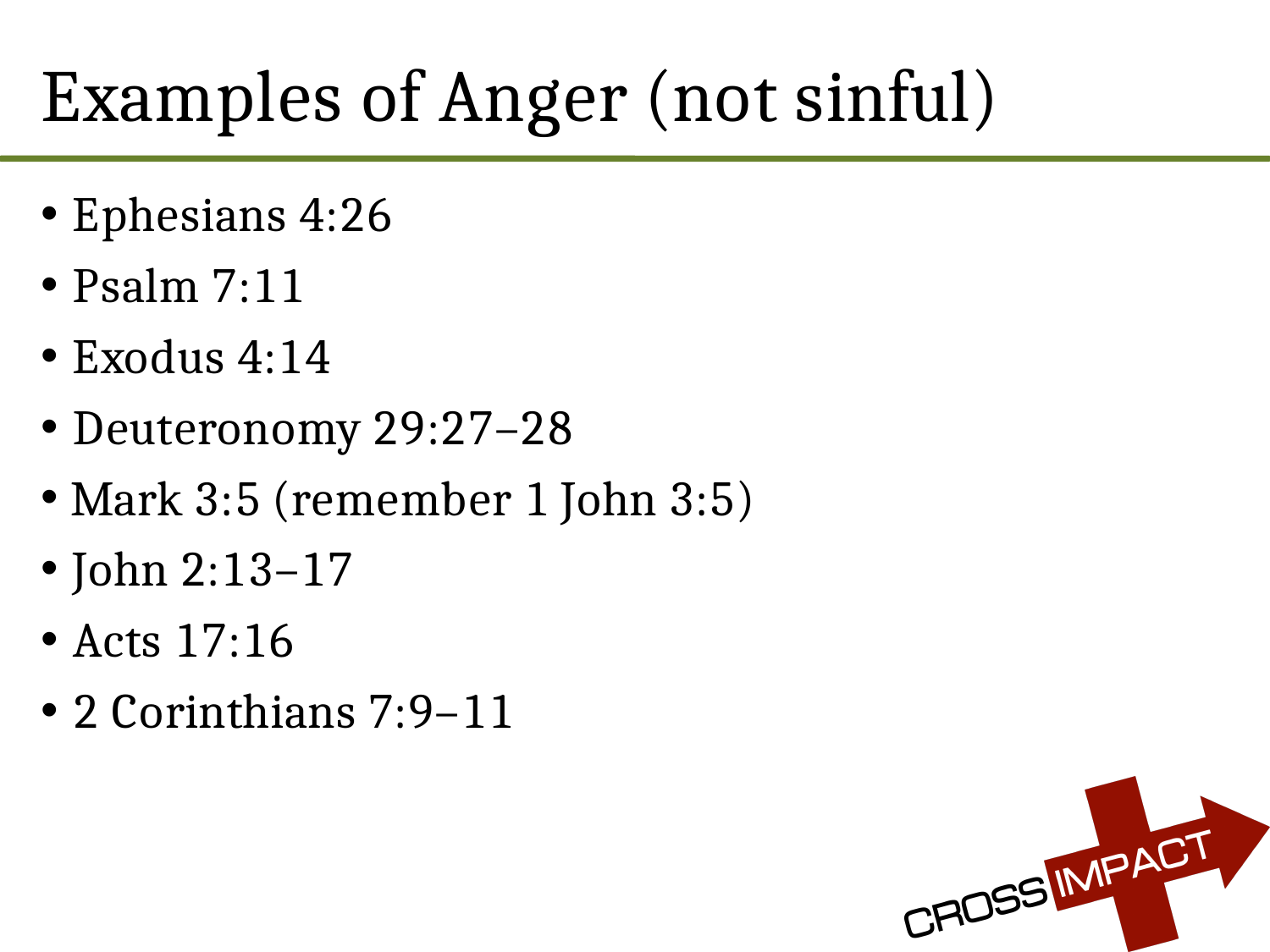

# Examples of Anger (not sinful)
Ephesians 4:26
Psalm 7:11
Exodus 4:14
Deuteronomy 29:27–28
Mark 3:5 (remember 1 John 3:5)
John 2:13–17
Acts 17:16
2 Corinthians 7:9–11